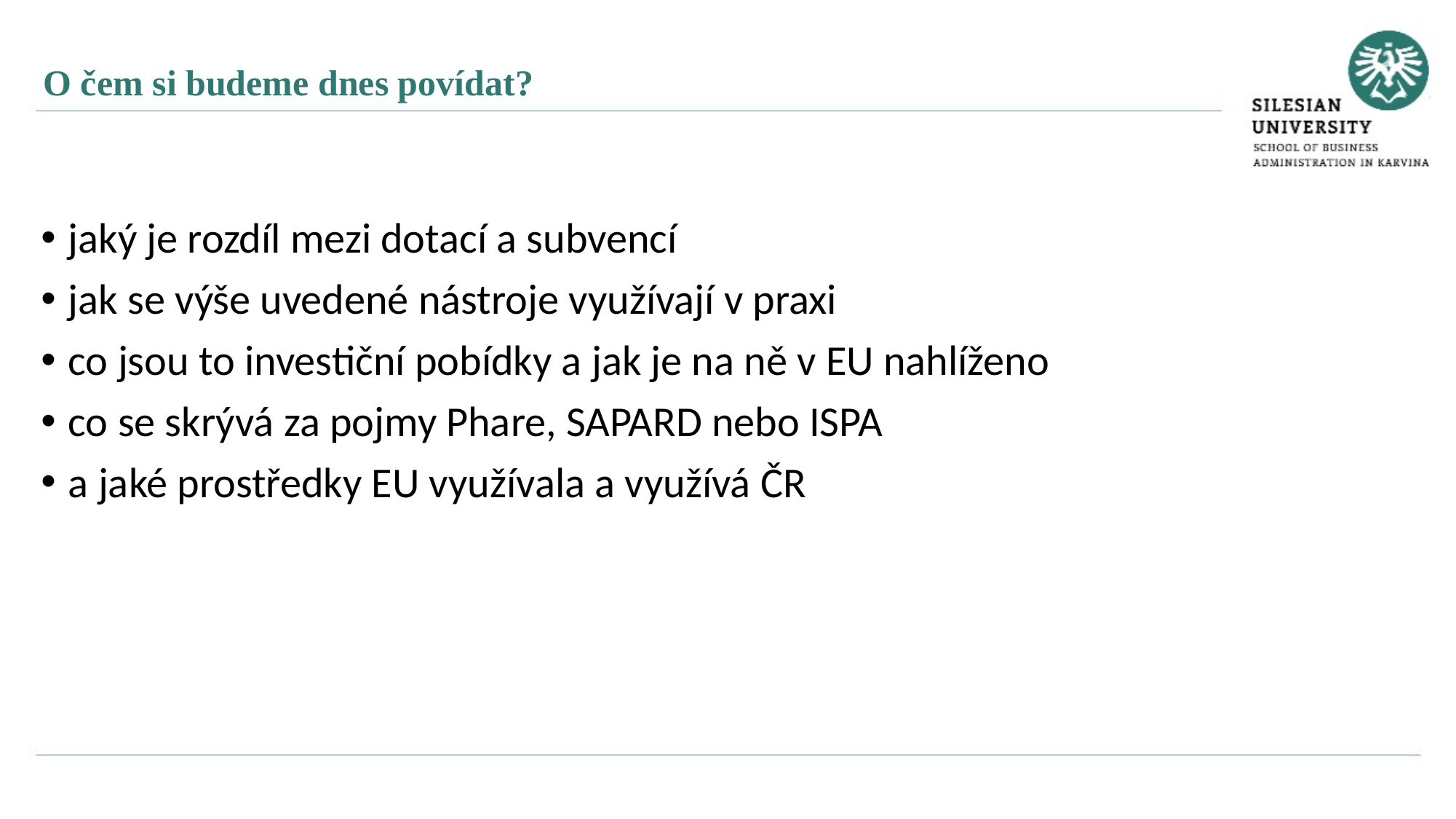

O čem si budeme dnes povídat?
jaký je rozdíl mezi dotací a subvencí
jak se výše uvedené nástroje využívají v praxi
co jsou to investiční pobídky a jak je na ně v EU nahlíženo
co se skrývá za pojmy Phare, SAPARD nebo ISPA
a jaké prostředky EU využívala a využívá ČR